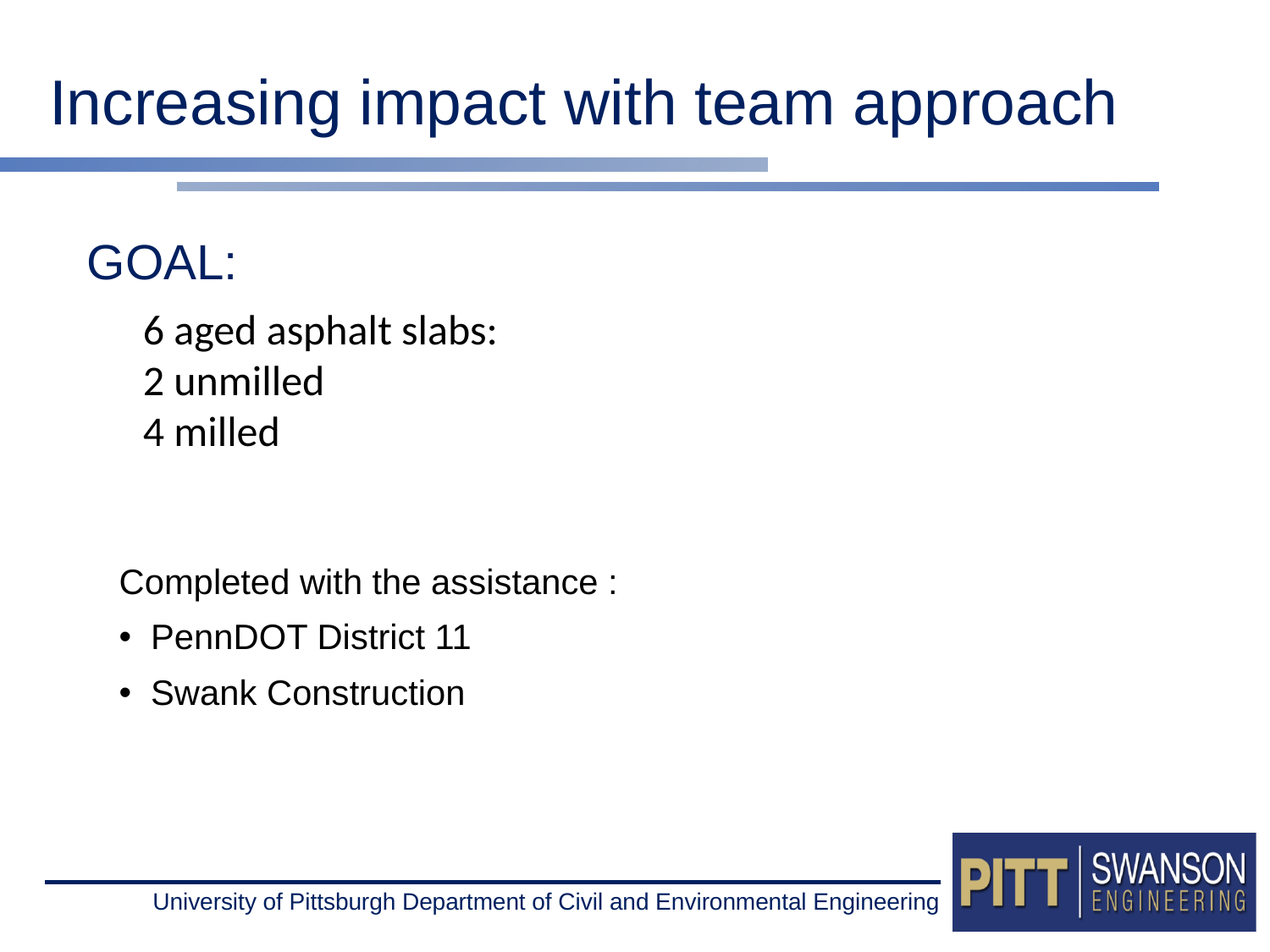

Increasing impact with team approach
# GOAL:
6 aged asphalt slabs:
2 unmilled
4 milled

Completed with the assistance :
PennDOT District 11
Swank Construction